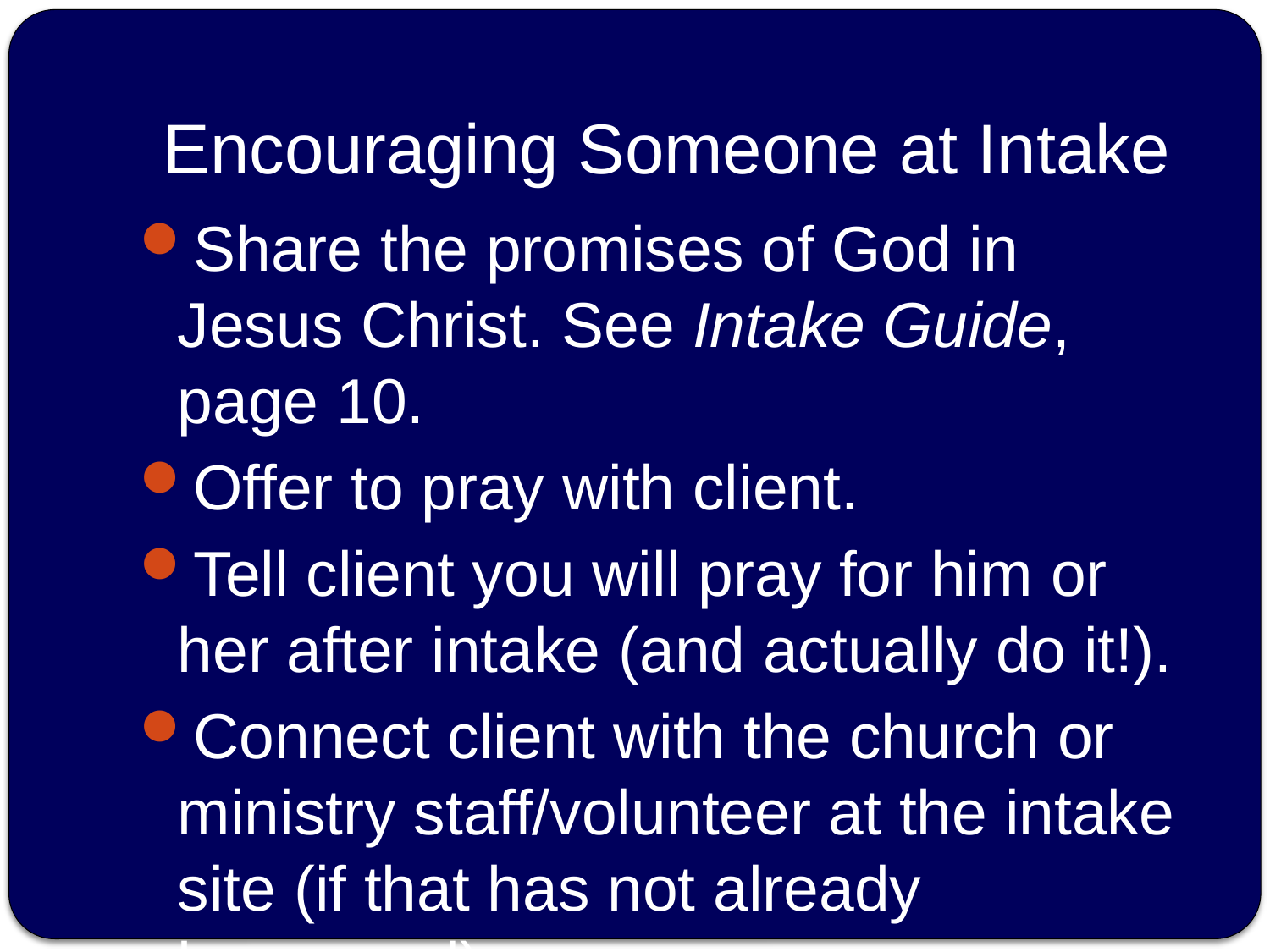

# Encouraging Someone at Intake
Share the promises of God in Jesus Christ. See Intake Guide, page 10.
Offer to pray with client.
Tell client you will pray for him or her after intake (and actually do it!).
Connect client with the church or ministry staff/volunteer at the intake site (if that has not already happened).